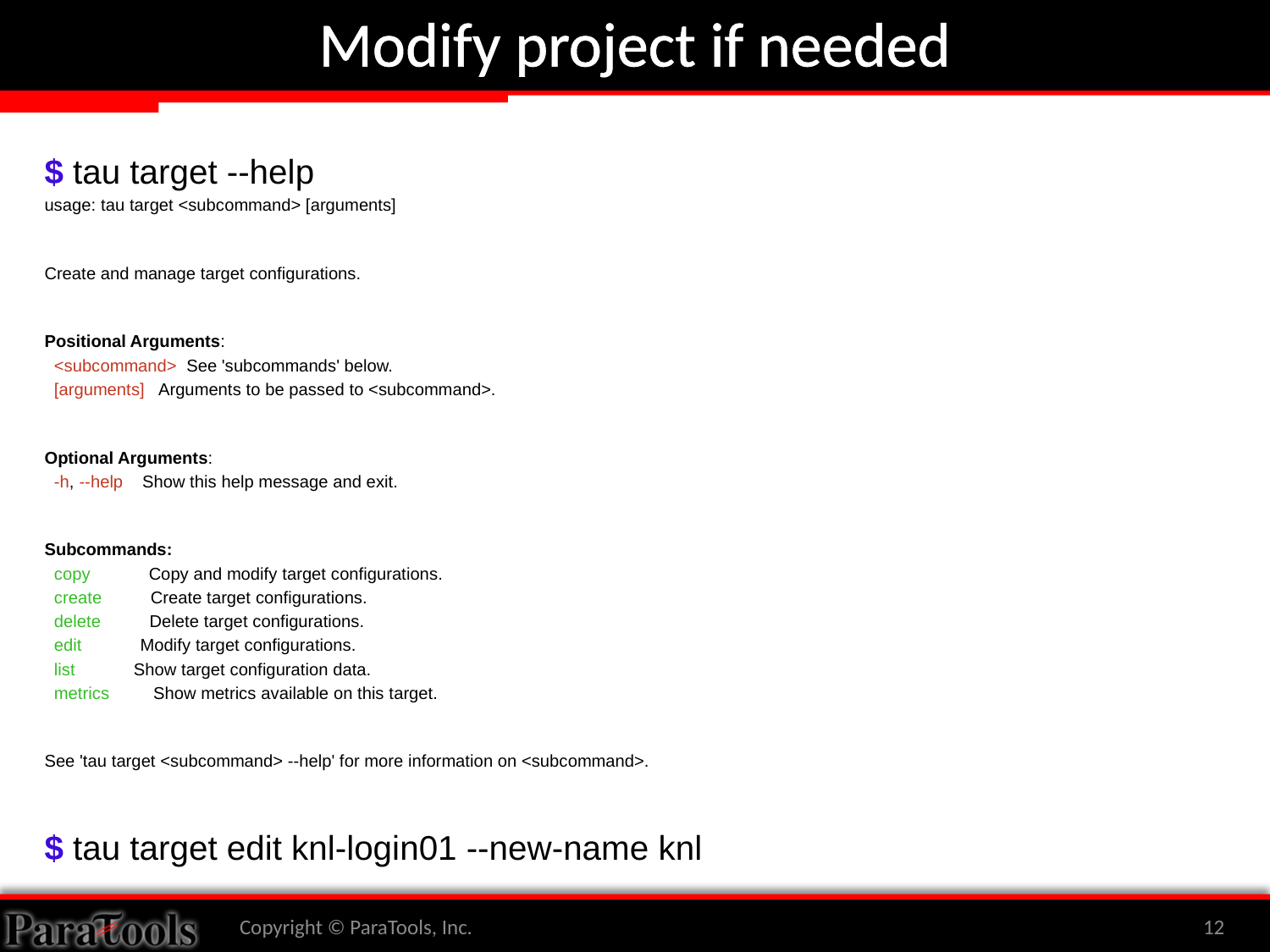

# Modify project if needed
$ tau target --help
usage: tau target <subcommand> [arguments]

Create and manage target configurations.

Positional Arguments:
  <subcommand>  See 'subcommands' below.
  [arguments]   Arguments to be passed to <subcommand>.

Optional Arguments:
  -h, --help    Show this help message and exit.

Subcommands:
  copy            Copy and modify target configurations.
  create          Create target configurations.
  delete          Delete target configurations.
  edit            Modify target configurations.
  list            Show target configuration data.
  metrics         Show metrics available on this target.

See 'tau target <subcommand> --help' for more information on <subcommand>.

$ tau target edit knl-login01 --new-name knl

Copyright © ParaTools, Inc.
12